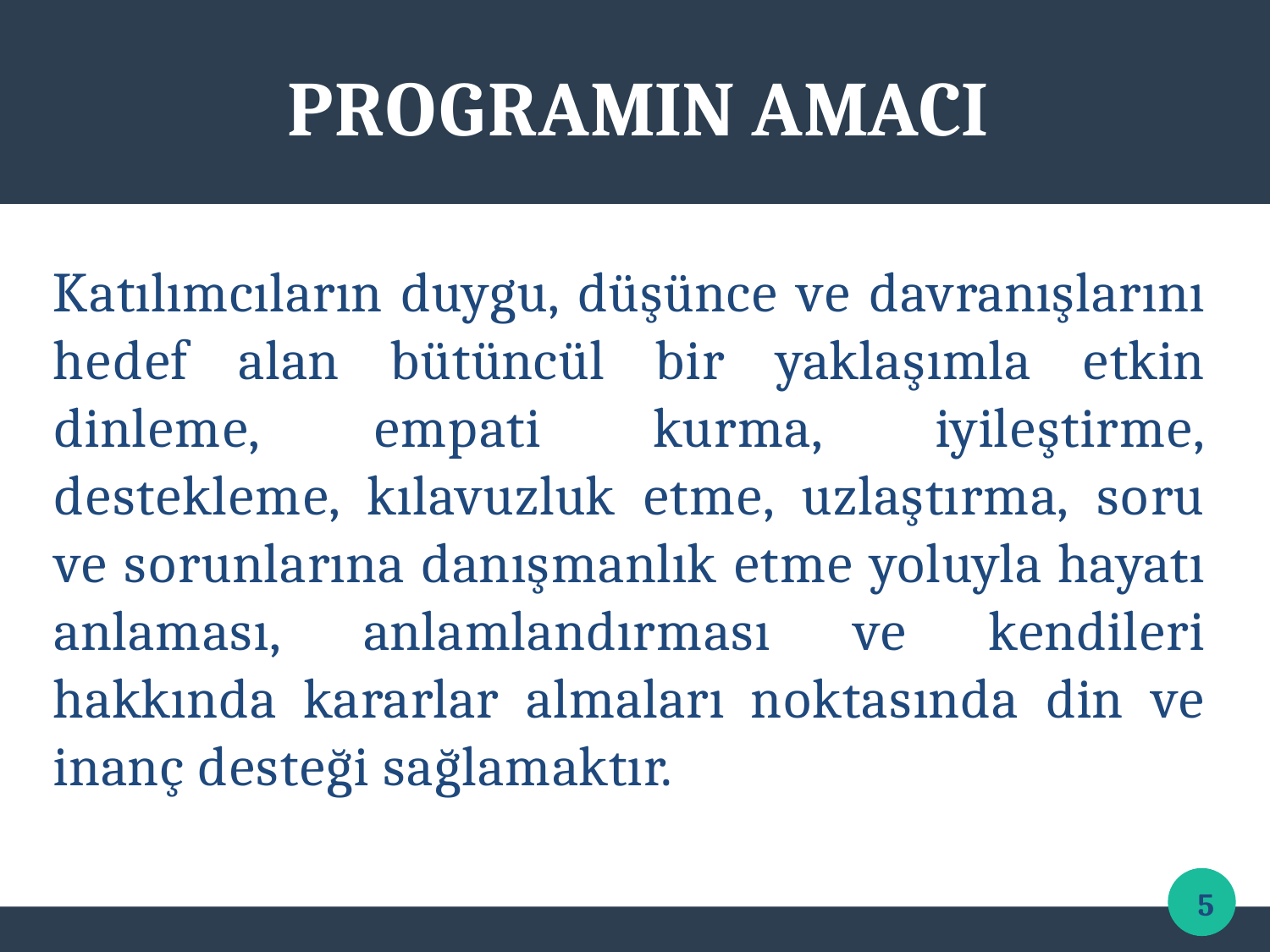

# PROGRAMIN AMACI

Katılımcıların duygu, düşünce ve davranışlarını hedef alan bütüncül bir yaklaşımla etkin dinleme, empati kurma, iyileştirme, destekleme, kılavuzluk etme, uzlaştırma, soru ve sorunlarına danışmanlık etme yoluyla hayatı anlaması, anlamlandırması ve kendileri hakkında kararlar almaları noktasında din ve inanç desteği sağlamaktır.

5